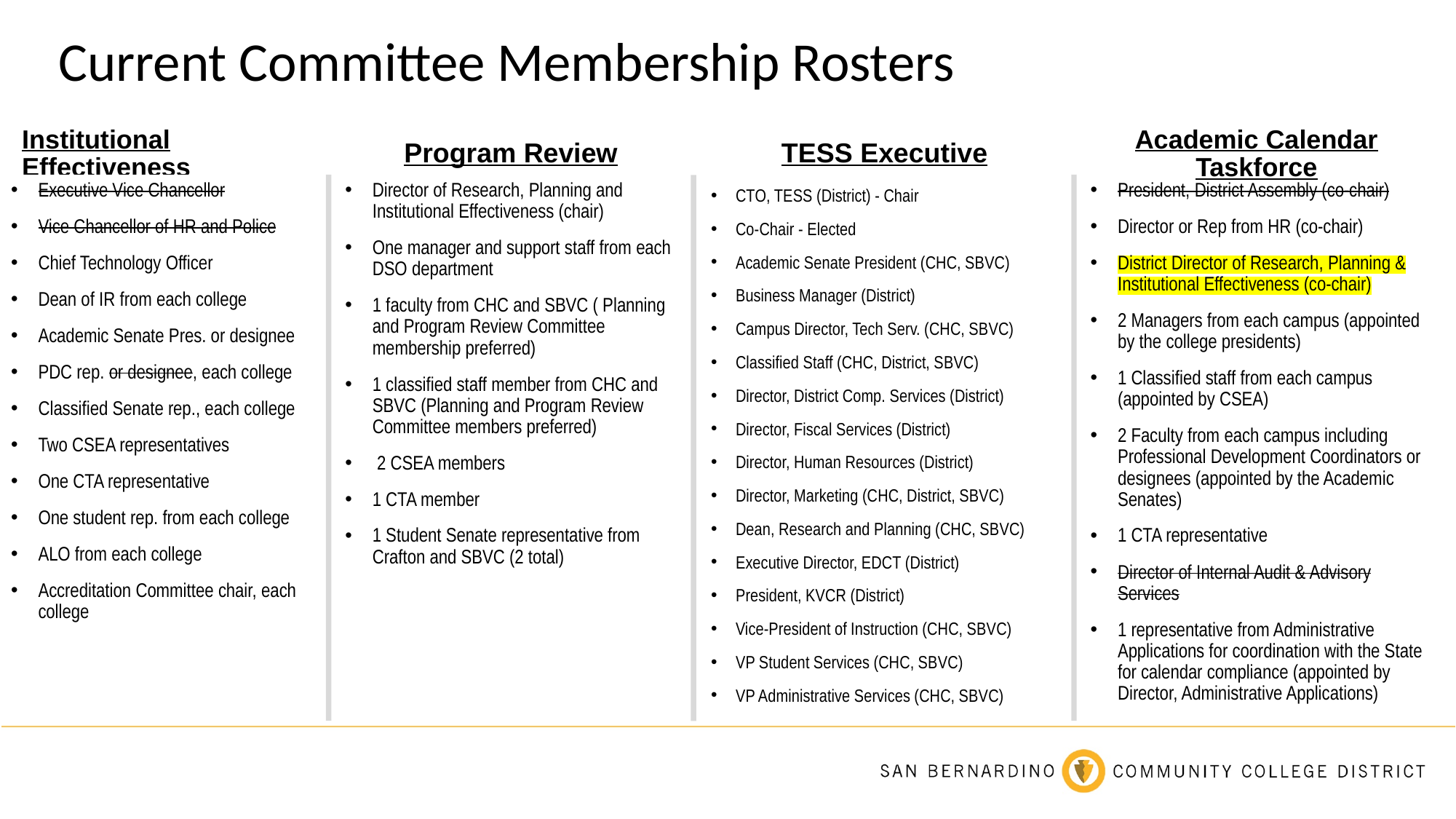

Current Committee Membership Rosters
Institutional Effectiveness
Program Review
TESS Executive
Academic Calendar Taskforce
Executive Vice Chancellor
Vice Chancellor of HR and Police
Chief Technology Officer
Dean of IR from each college
Academic Senate Pres. or designee
PDC rep. or designee, each college
Classified Senate rep., each college
Two CSEA representatives
One CTA representative
One student rep. from each college
ALO from each college
Accreditation Committee chair, each college

CTO, TESS (District) - Chair
Co-Chair - Elected
Academic Senate President (CHC, SBVC)
Business Manager (District)
Campus Director, Tech Serv. (CHC, SBVC)
Classified Staff (CHC, District, SBVC)
Director, District Comp. Services (District)
Director, Fiscal Services (District)
Director, Human Resources (District)
Director, Marketing (CHC, District, SBVC)
Dean, Research and Planning (CHC, SBVC)
Executive Director, EDCT (District)
President, KVCR (District)
Vice-President of Instruction (CHC, SBVC)
VP Student Services (CHC, SBVC)
VP Administrative Services (CHC, SBVC)

Director of Research, Planning and Institutional Effectiveness (chair)
One manager and support staff from each DSO department
1 faculty from CHC and SBVC ( Planning and Program Review Committee membership preferred)
1 classified staff member from CHC and SBVC (Planning and Program Review Committee members preferred)
 2 CSEA members
1 CTA member
1 Student Senate representative from Crafton and SBVC (2 total)
President, District Assembly (co-chair)
Director or Rep from HR (co-chair)
District Director of Research, Planning & Institutional Effectiveness (co-chair)
2 Managers from each campus (appointed by the college presidents)
1 Classified staff from each campus (appointed by CSEA)
2 Faculty from each campus including Professional Development Coordinators or designees (appointed by the Academic Senates)
1 CTA representative
Director of Internal Audit & Advisory Services
1 representative from Administrative Applications for coordination with the State for calendar compliance (appointed by Director, Administrative Applications)